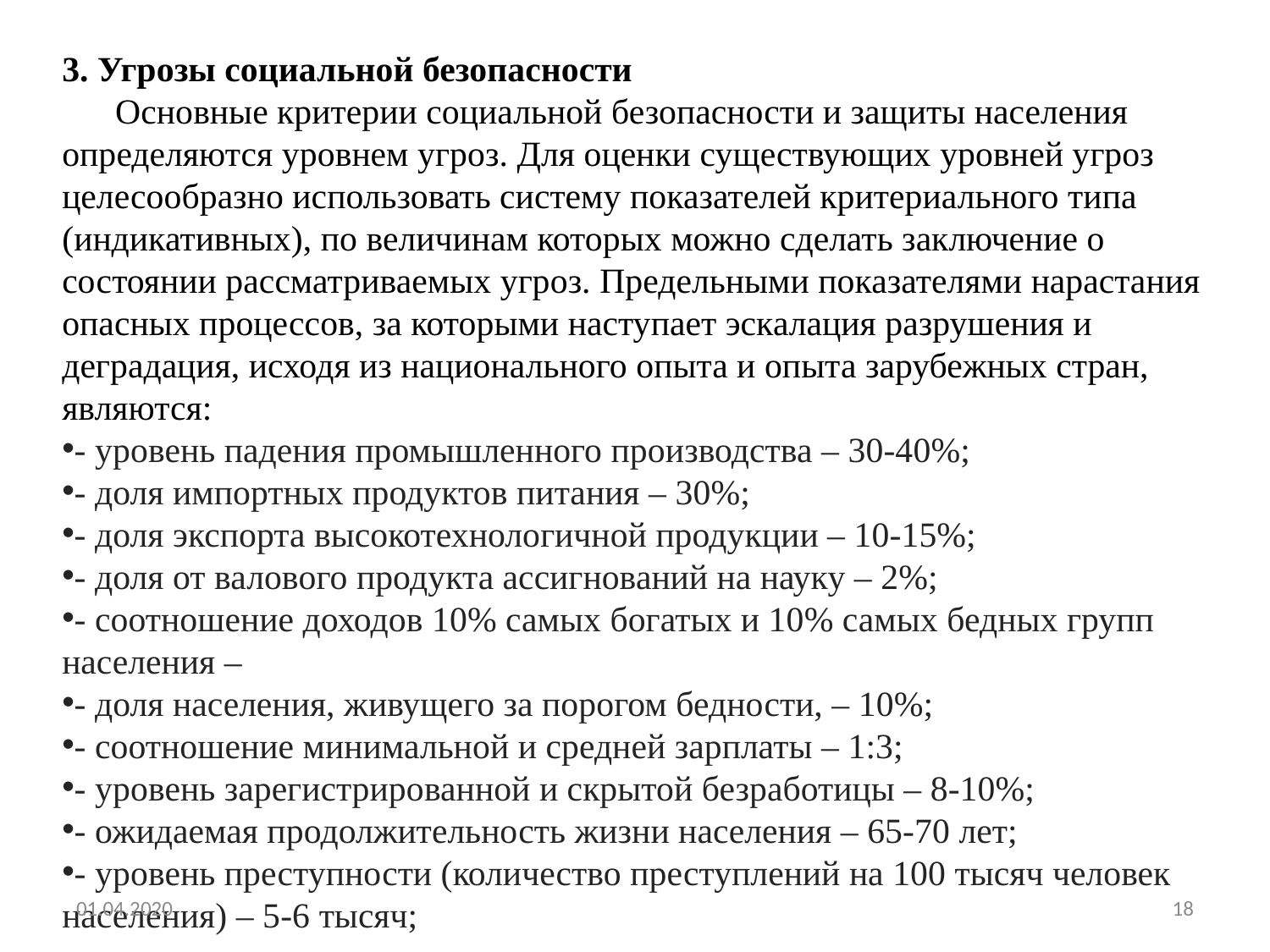

3. Угрозы социальной безопасности
      Основные критерии социальной безопасности и защиты населения определяются уровнем угроз. Для оценки существующих уровней угроз целесообразно использовать систему показателей критериального типа (индикативных), по величинам которых можно сделать заключение о состоянии рассматриваемых угроз. Предельными показателями нарастания опасных процессов, за которыми наступает эскалация разрушения и деградация, исходя из национального опыта и опыта зарубежных стран, являются:
- уровень падения промышленного производства – 30-40%;
- доля импортных продуктов питания – 30%;
- доля экспорта высокотехнологичной продукции – 10-15%;
- доля от валового продукта ассигнований на науку – 2%;
- соотношение доходов 10% самых богатых и 10% самых бедных групп населения –
- доля населения, живущего за порогом бедности, – 10%;
- соотношение минимальной и средней зарплаты – 1:3;
- уровень зарегистрированной и скрытой безработицы – 8-10%;
- ожидаемая продолжительность жизни населения – 65-70 лет;
- уровень преступности (количество преступлений на 100 тысяч человек населения) – 5-6 тысяч;
.
01.04.2020
18